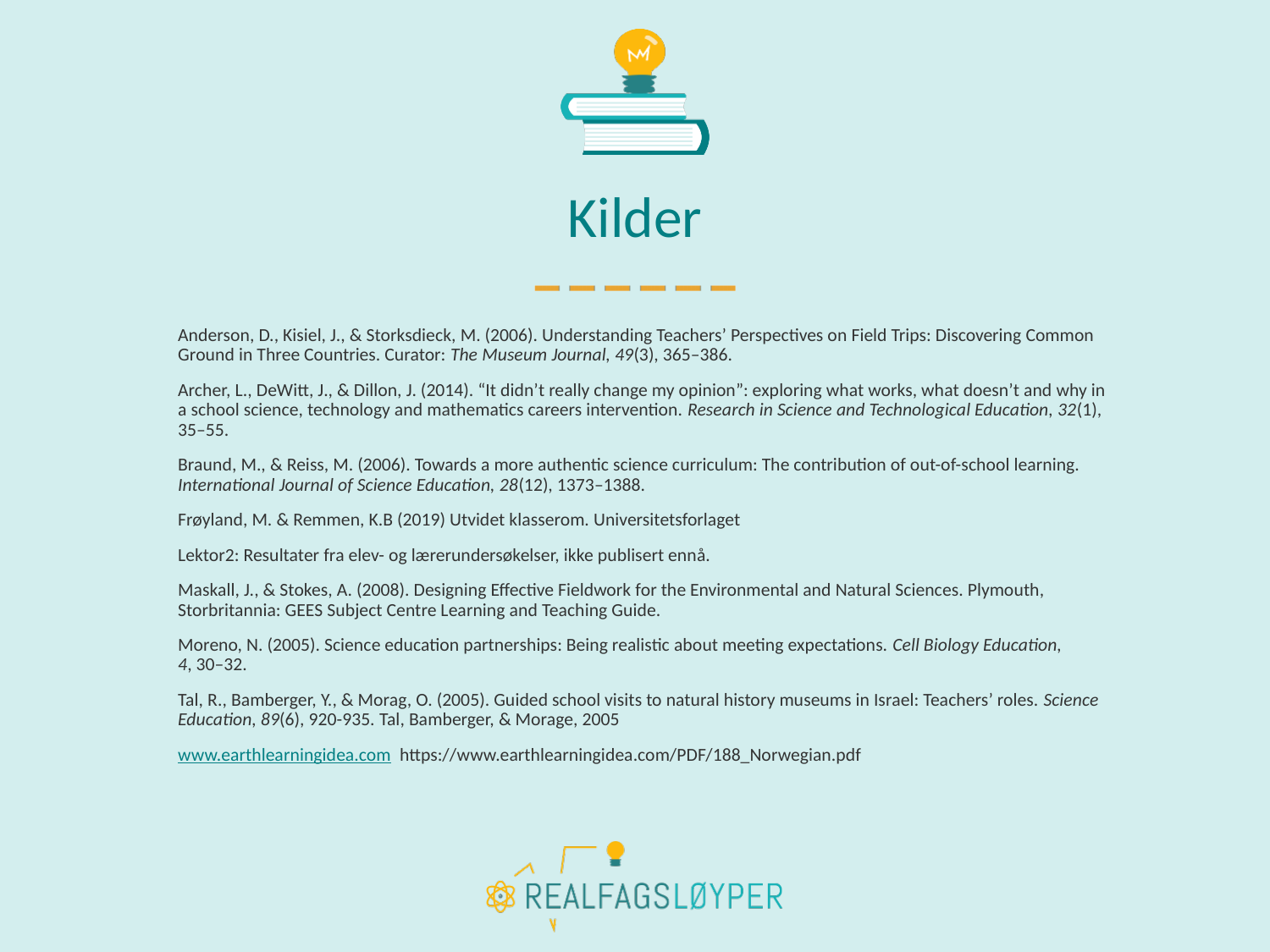

# Kilder
Anderson, D., Kisiel, J., & Storksdieck, M. (2006). Understanding Teachers’ Perspectives on Field Trips: Discovering Common Ground in Three Countries. Curator: The Museum Journal, 49(3), 365–386.
Archer, L., DeWitt, J., & Dillon, J. (2014). “It didn’t really change my opinion”: exploring what works, what doesn’t and why in a school science, technology and mathematics careers intervention. Research in Science and Technological Education, 32(1), 35–55.
Braund, M., & Reiss, M. (2006). Towards a more authentic science curriculum: The contribution of out-of-school learning. International Journal of Science Education, 28(12), 1373–1388.
Frøyland, M. & Remmen, K.B (2019) Utvidet klasserom. Universitetsforlaget
Lektor2: Resultater fra elev- og lærerundersøkelser, ikke publisert ennå.
Maskall, J., & Stokes, A. (2008). Designing Effective Fieldwork for the Environmental and Natural Sciences. Plymouth, Storbritannia: GEES Subject Centre Learning and Teaching Guide.
Moreno, N. (2005). Science education partnerships: Being realistic about meeting expectations. Cell Biology Education,
4, 30–32.
Tal, R., Bamberger, Y., & Morag, O. (2005). Guided school visits to natural history museums in Israel: Teachers’ roles. Science Education, 89(6), 920-935. Tal, Bamberger, & Morage, 2005
www.earthlearningidea.com  https://www.earthlearningidea.com/PDF/188_Norwegian.pdf